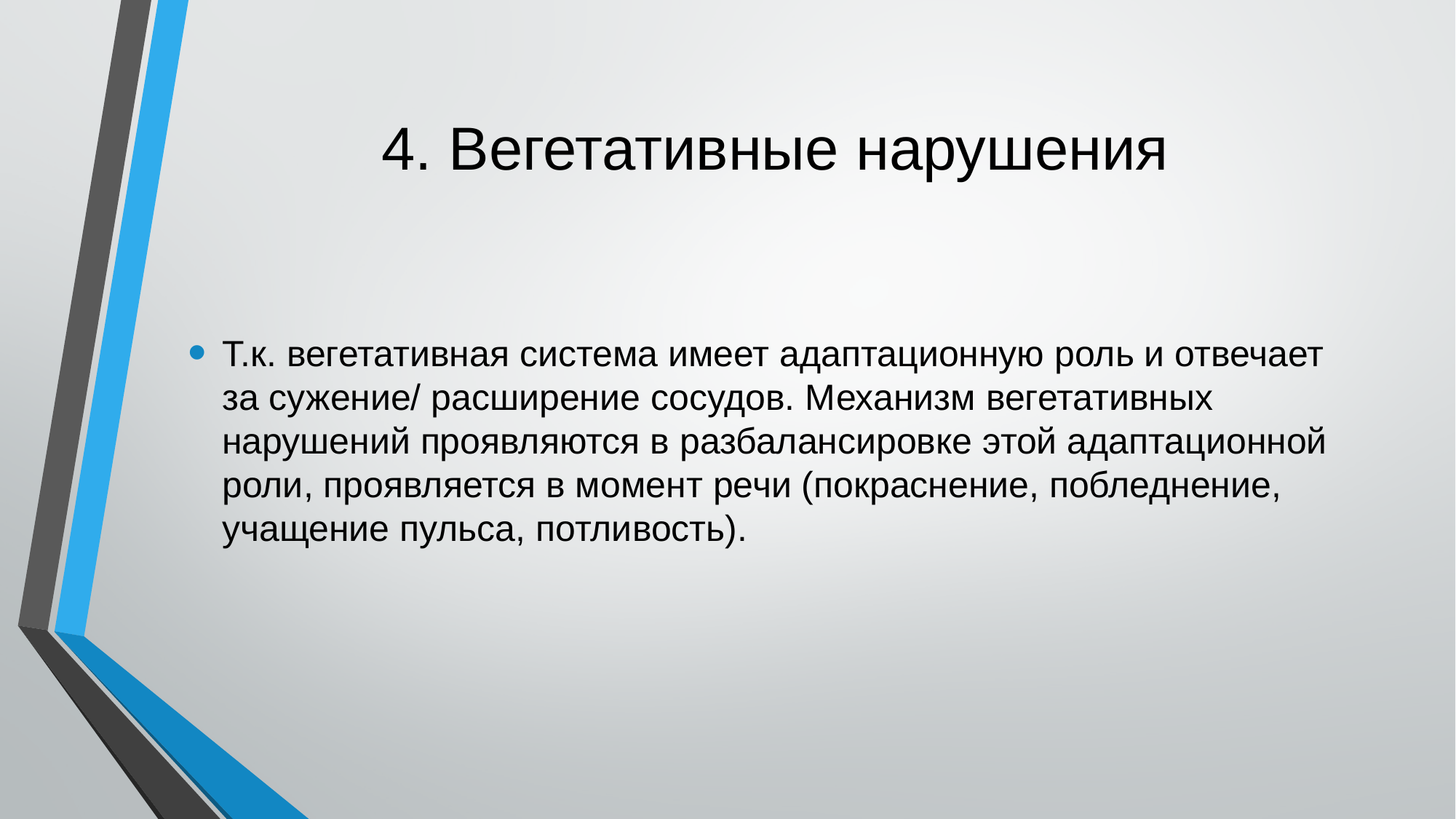

# 4. Вегетативные нарушения
Т.к. вегетативная система имеет адаптационную роль и отвечает за сужение/ расширение сосудов. Механизм вегетативных нарушений проявляются в разбалансировке этой адаптационной роли, проявляется в момент речи (покраснение, побледнение, учащение пульса, потливость).